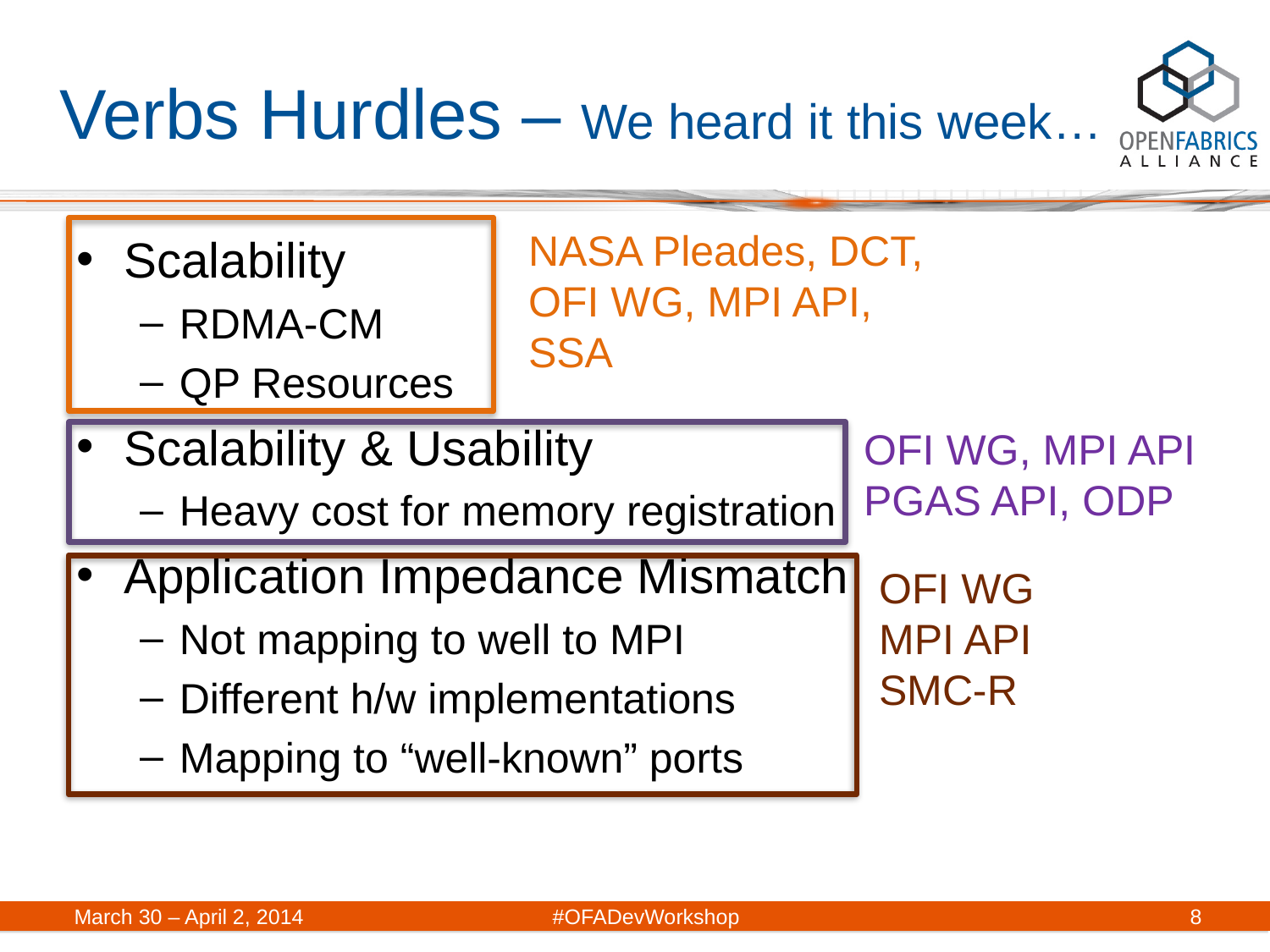

# Verbs Hurdles – We heard it this week…

NASA Pleades, DCT,
OFI WG, MPI API,
SSA
Scalability
RDMA-CM
QP Resources
Scalability & Usability
Heavy cost for memory registration
Application Impedance Mismatch
Not mapping to well to MPI
Different h/w implementations
Mapping to “well-known” ports

OFI WG, MPI API
PGAS API, ODP

OFI WG
MPI API
SMC-R

March 30 – April 2, 2014	#OFADevWorkshop
8